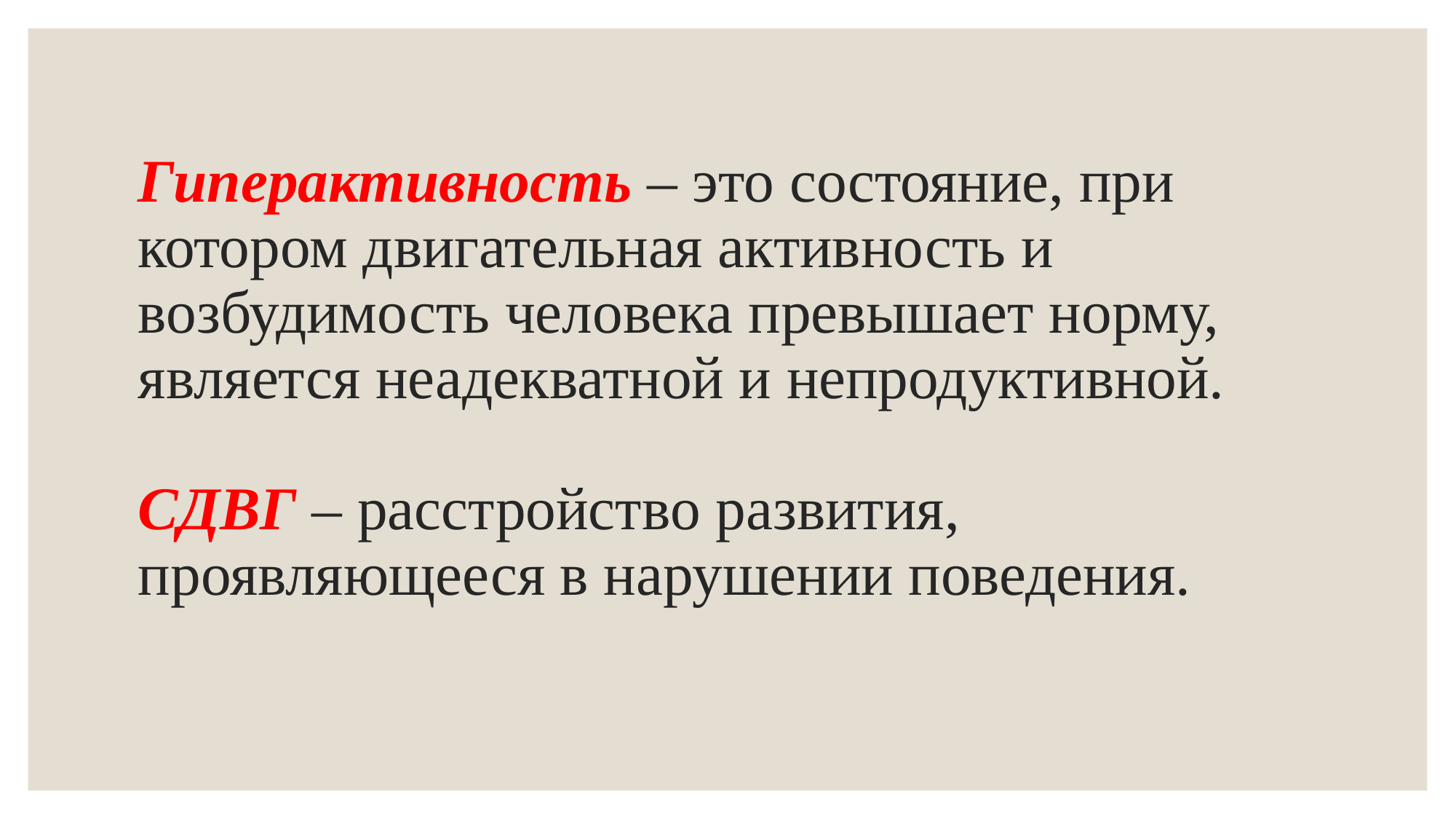

# Гиперактивность – это состояние, при котором двигательная активность и возбудимость человека превышает норму, является неадекватной и непродуктивной. СДВГ – расстройство развития, проявляющееся в нарушении поведения.